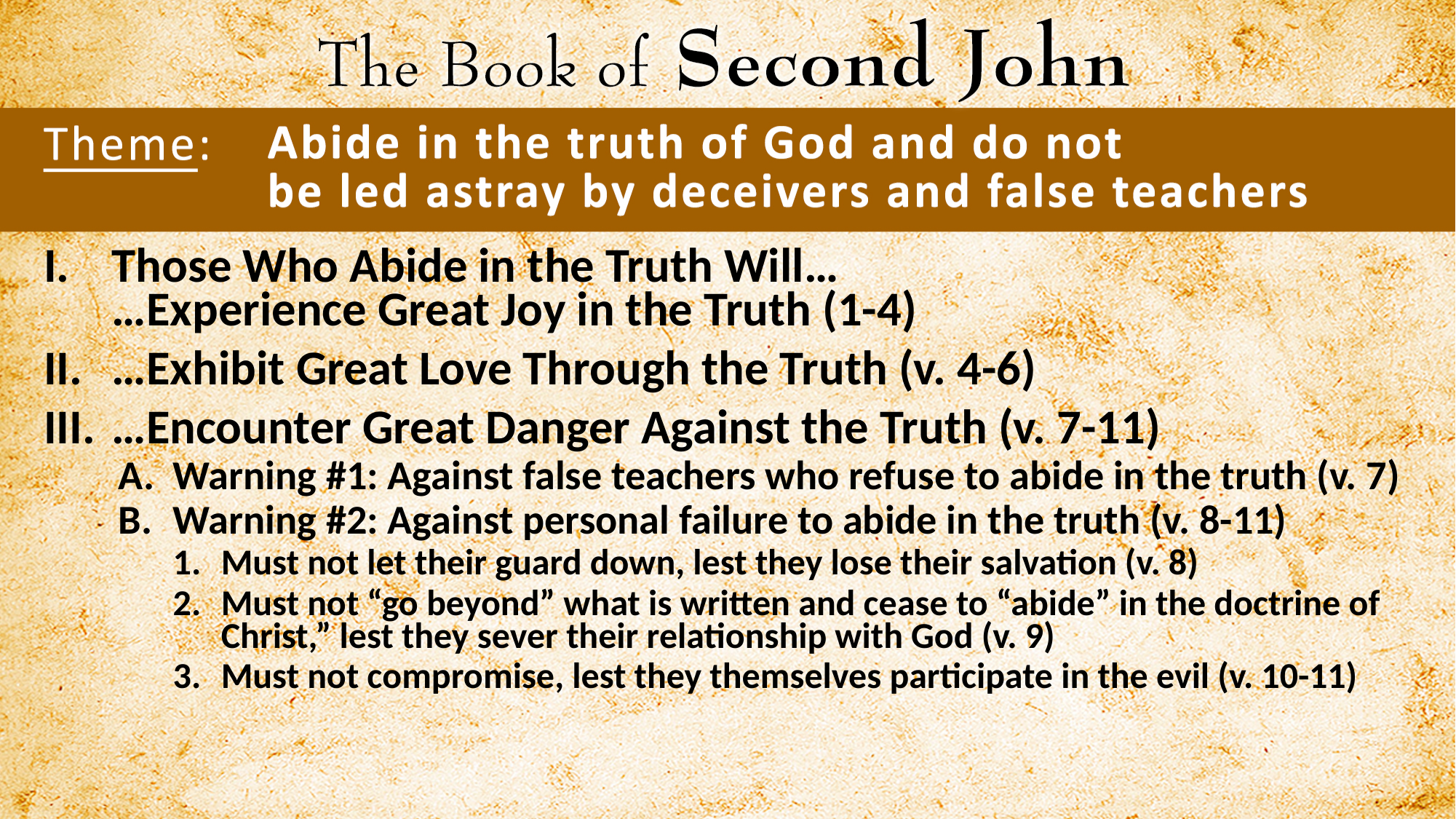

Those Who Abide in the Truth Will…
…Experience Great Joy in the Truth (1-4)
…Exhibit Great Love Through the Truth (v. 4-6)
…Encounter Great Danger Against the Truth (v. 7-11)
Warning #1: Against false teachers who refuse to abide in the truth (v. 7)
Warning #2: Against personal failure to abide in the truth (v. 8-11)
Must not let their guard down, lest they lose their salvation (v. 8)
Must not “go beyond” what is written and cease to “abide” in the doctrine of Christ,” lest they sever their relationship with God (v. 9)
Must not compromise, lest they themselves participate in the evil (v. 10-11)